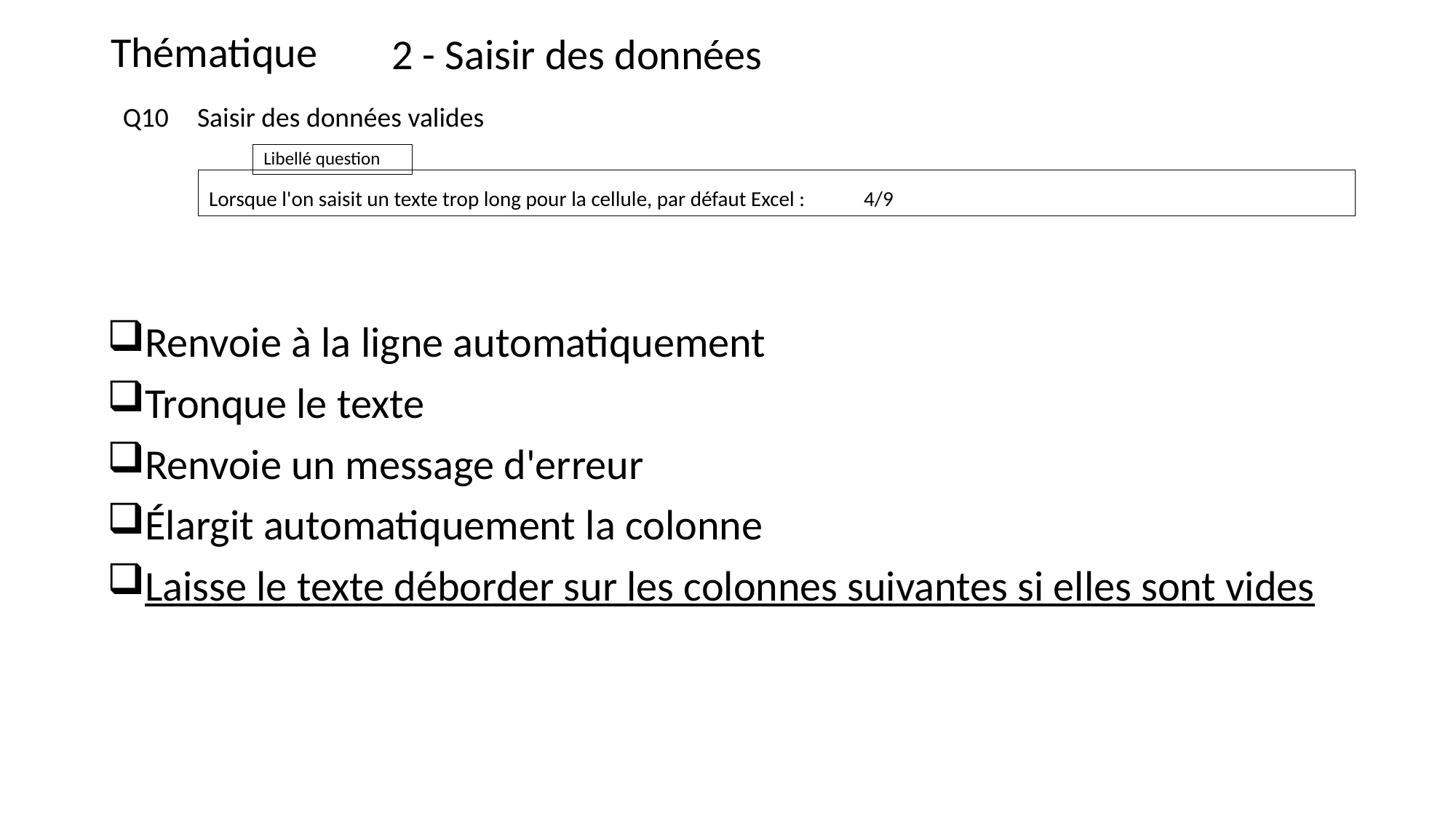

# 2 - Saisir des données
Saisir des données valides
Q10
Lorsque l'on saisit un texte trop long pour la cellule, par défaut Excel :	4/9
Renvoie à la ligne automatiquement
Tronque le texte
Renvoie un message d'erreur
Élargit automatiquement la colonne
Laisse le texte déborder sur les colonnes suivantes si elles sont vides